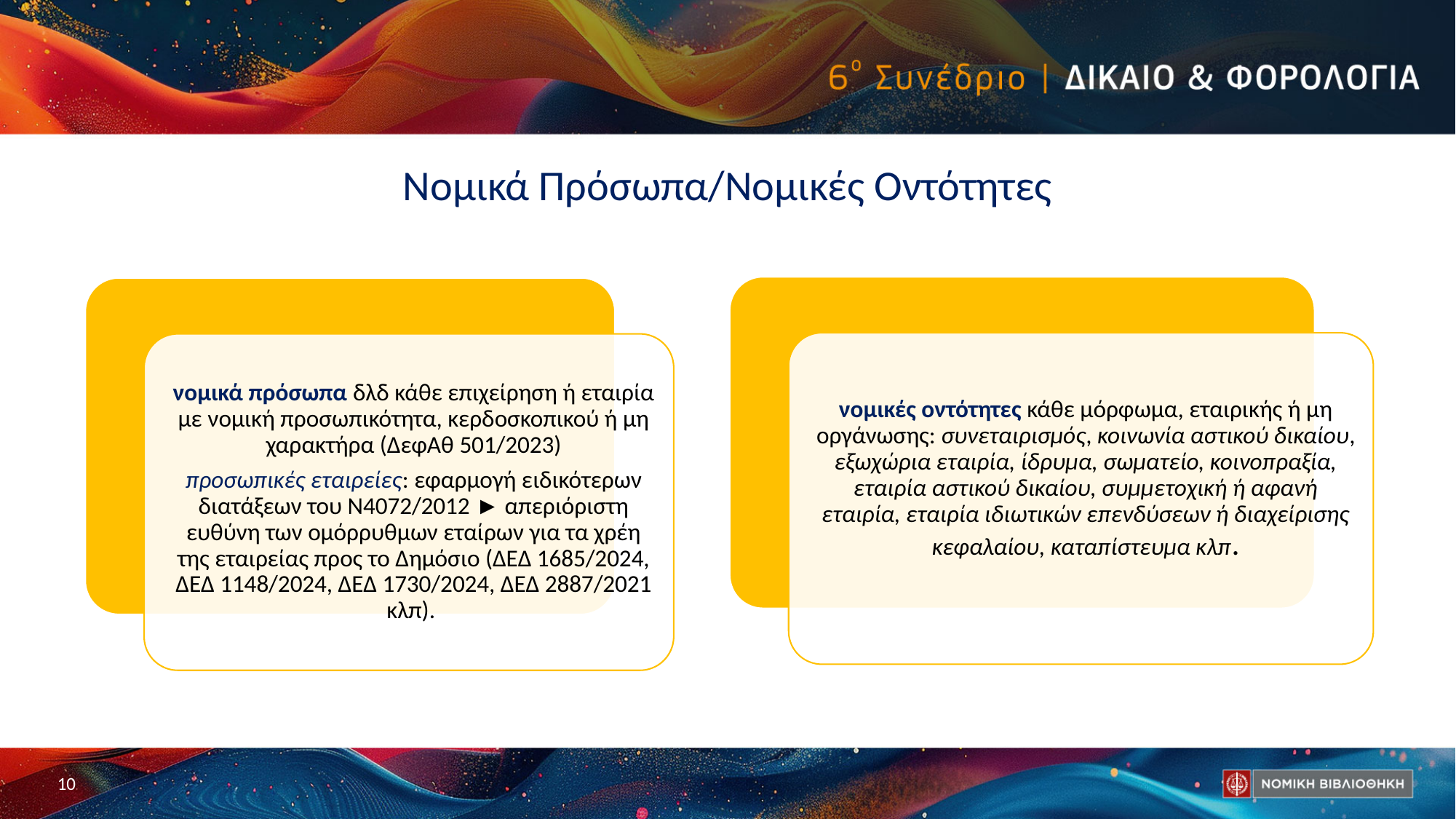

# Νομικά Πρόσωπα/Νομικές Οντότητες
νομικά πρόσωπα δλδ κάθε επιχείρηση ή εταιρία με νομική προσωπικότητα, κερδοσκοπικού ή μη χαρακτήρα (ΔεφΑθ 501/2023)
προσωπικές εταιρείες: εφαρμογή ειδικότερων διατάξεων του Ν4072/2012 ► απεριόριστη ευθύνη των ομόρρυθμων εταίρων για τα χρέη της εταιρείας προς το Δημόσιο (ΔΕΔ 1685/2024, ΔΕΔ 1148/2024, ΔΕΔ 1730/2024, ΔΕΔ 2887/2021 κλπ).

νομικές οντότητες κάθε μόρφωμα, εταιρικής ή μη οργάνωσης: συνεταιρισμός, κοινωνία αστικού δικαίου, εξωχώρια εταιρία, ίδρυμα, σωματείο, κοινοπραξία, εταιρία αστικού δικαίου, συμμετοχική ή αφανή εταιρία, εταιρία ιδιωτικών επενδύσεων ή διαχείρισης κεφαλαίου, καταπίστευμα κλπ.
10